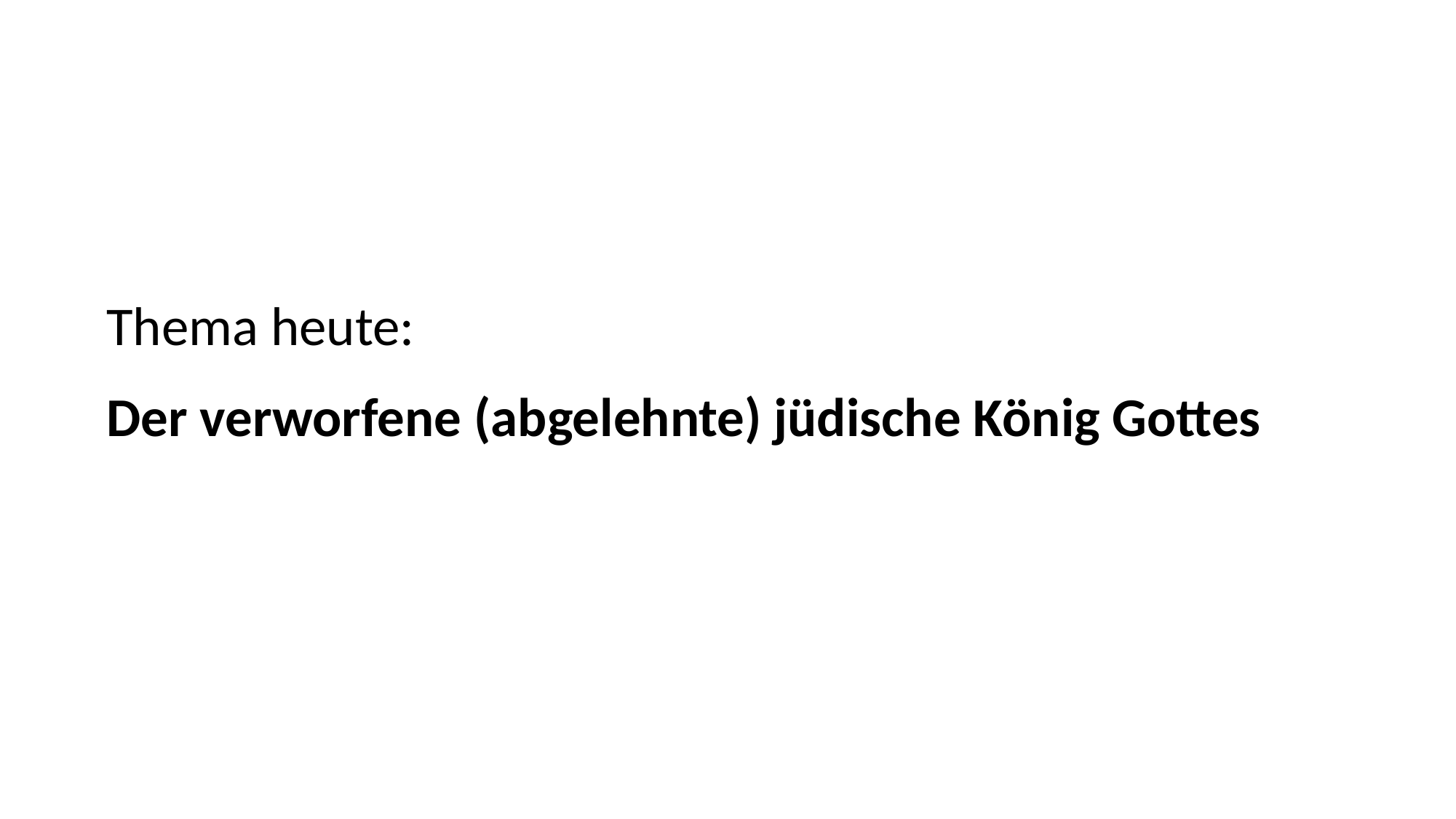

Thema heute:

Der verworfene (abgelehnte) jüdische König Gottes